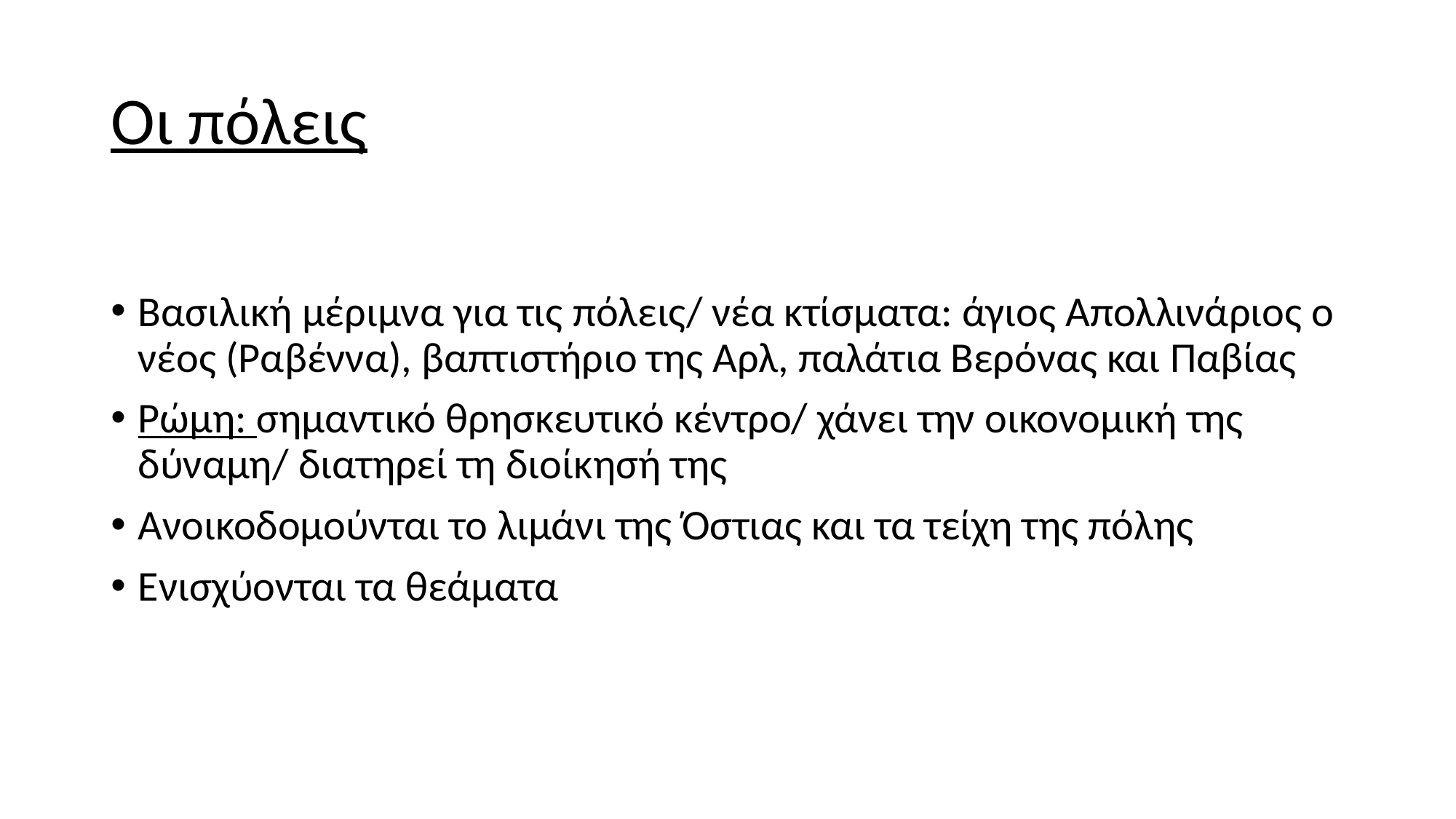

# Οι πόλεις

Βασιλική μέριμνα για τις πόλεις/ νέα κτίσματα: άγιος Απολλινάριος ο νέος (Ραβέννα), βαπτιστήριο της Αρλ, παλάτια Βερόνας και Παβίας
Ρώμη: σημαντικό θρησκευτικό κέντρο/ χάνει την οικονομική της δύναμη/ διατηρεί τη διοίκησή της
Ανοικοδομούνται το λιμάνι της Όστιας και τα τείχη της πόλης
Ενισχύονται τα θεάματα